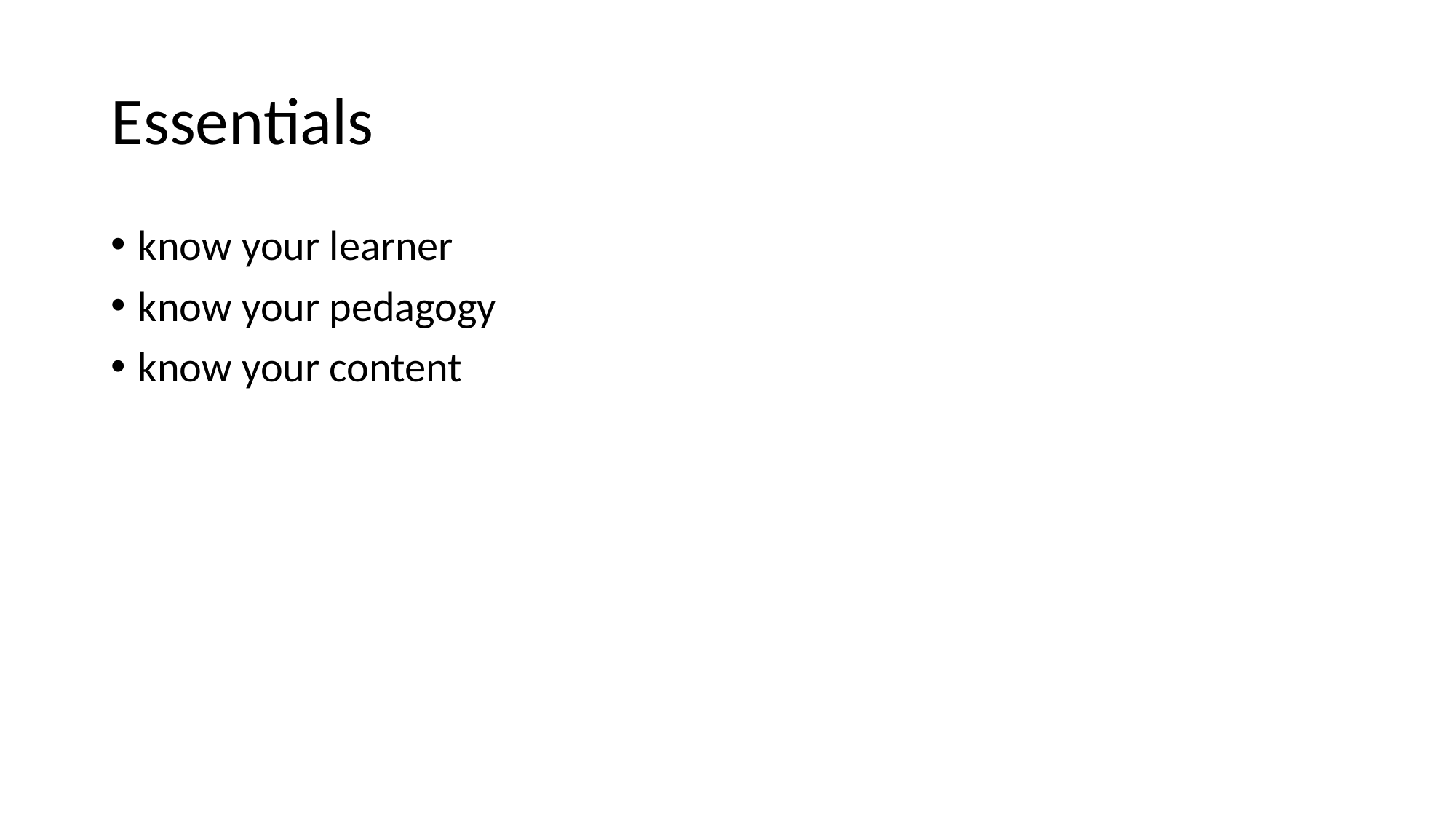

# Essentials
know your learner
know your pedagogy
know your content